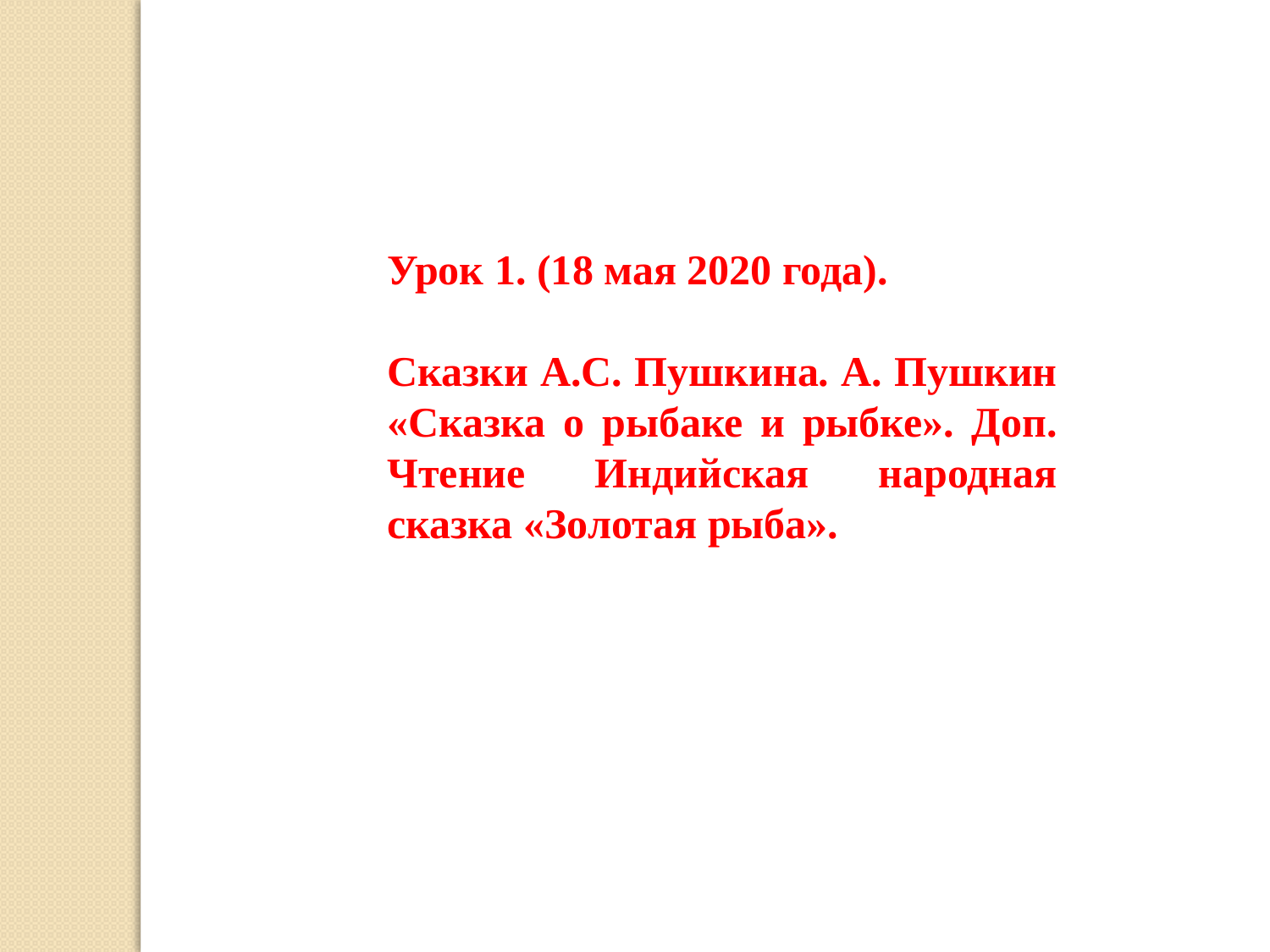

Урок 1. (18 мая 2020 года).

Сказки А.С. Пушкина. А. Пушкин «Сказка о рыбаке и рыбке». Доп. Чтение Индийская народная сказка «Золотая рыба».